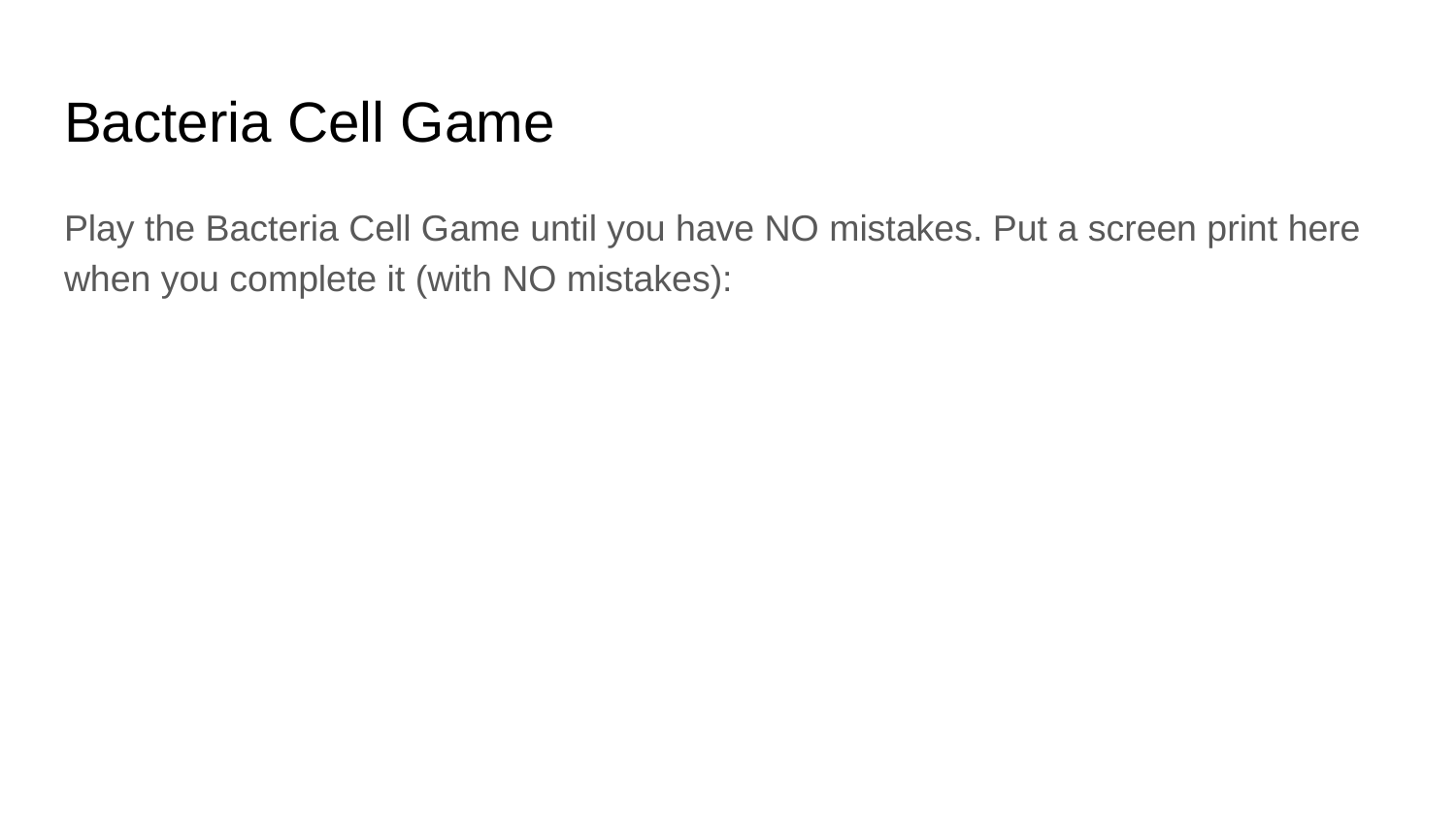

# Bacteria Cell Game
Play the Bacteria Cell Game until you have NO mistakes. Put a screen print here when you complete it (with NO mistakes):